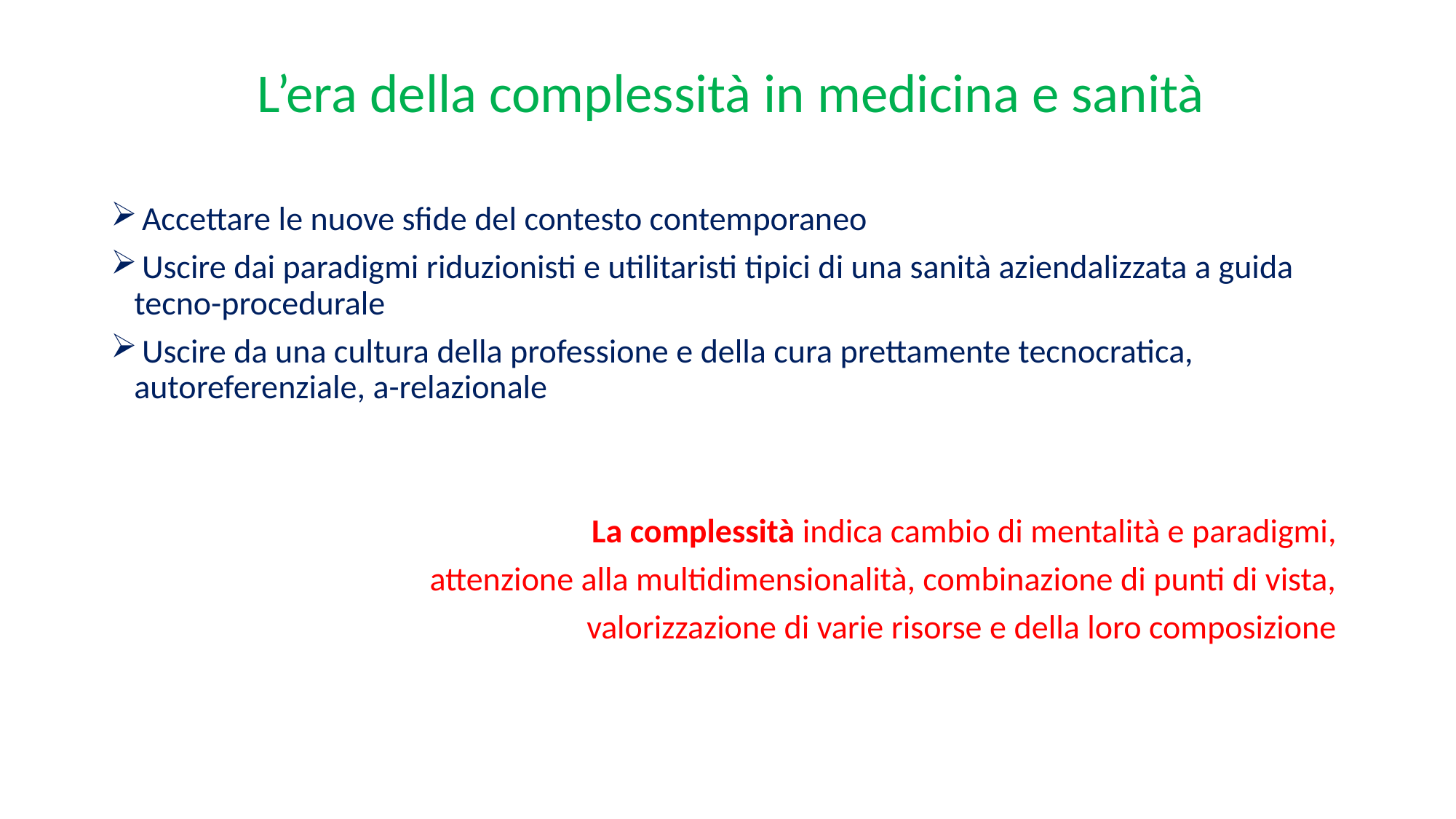

# L’era della complessità in medicina e sanità
 Accettare le nuove sfide del contesto contemporaneo
 Uscire dai paradigmi riduzionisti e utilitaristi tipici di una sanità aziendalizzata a guida tecno-procedurale
 Uscire da una cultura della professione e della cura prettamente tecnocratica, autoreferenziale, a-relazionale

La complessità indica cambio di mentalità e paradigmi,
attenzione alla multidimensionalità, combinazione di punti di vista,
valorizzazione di varie risorse e della loro composizione